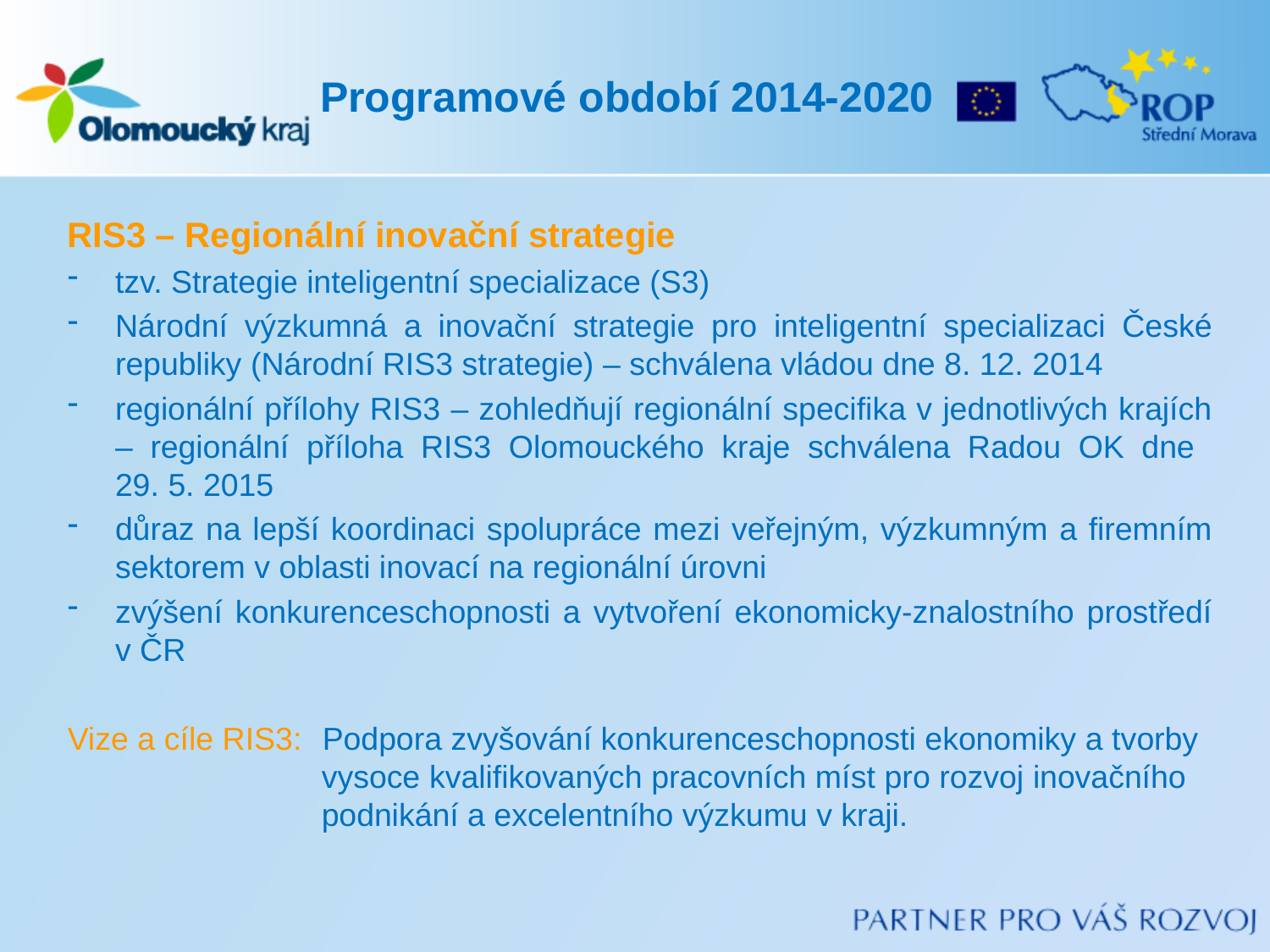

# Programové období 2014-2020
RIS3 – Regionální inovační strategie
tzv. Strategie inteligentní specializace (S3)
Národní výzkumná a inovační strategie pro inteligentní specializaci České republiky (Národní RIS3 strategie) – schválena vládou dne 8. 12. 2014
regionální přílohy RIS3 – zohledňují regionální specifika v jednotlivých krajích – regionální příloha RIS3 Olomouckého kraje schválena Radou OK dne
29. 5. 2015
důraz na lepší koordinaci spolupráce mezi veřejným, výzkumným a firemním sektorem v oblasti inovací na regionální úrovni
zvýšení konkurenceschopnosti a vytvoření ekonomicky-znalostního prostředí v ČR

Vize a cíle RIS3: 	Podpora zvyšování konkurenceschopnosti ekonomiky a tvorby 			vysoce kvalifikovaných pracovních míst pro rozvoj inovačního 			podnikání a excelentního výzkumu v kraji.